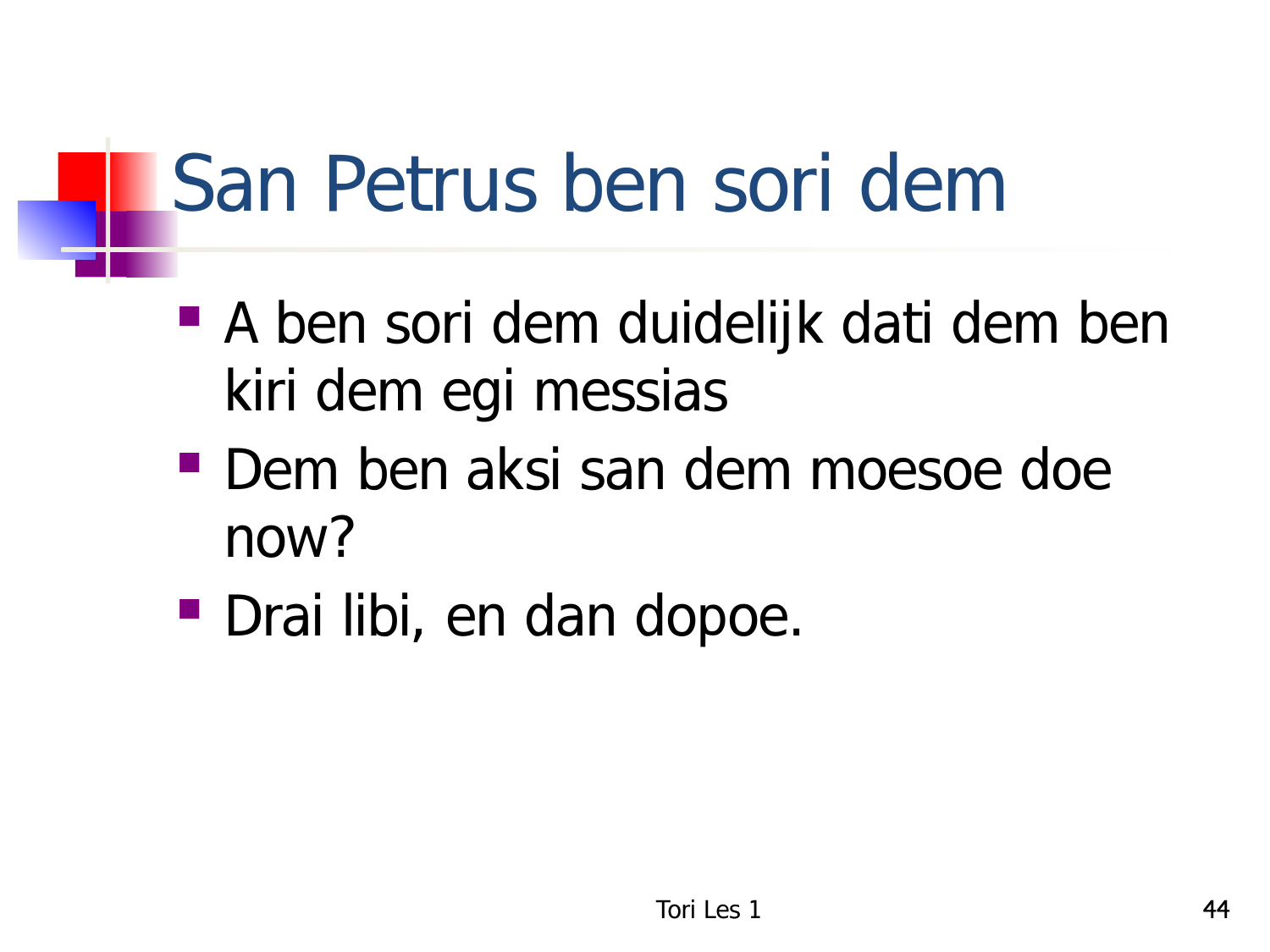

# San Petrus ben sori dem
A ben sori dem duidelijk dati dem ben kiri dem egi messias
Dem ben aksi san dem moesoe doe now?
Drai libi, en dan dopoe.
Tori Les 1
44